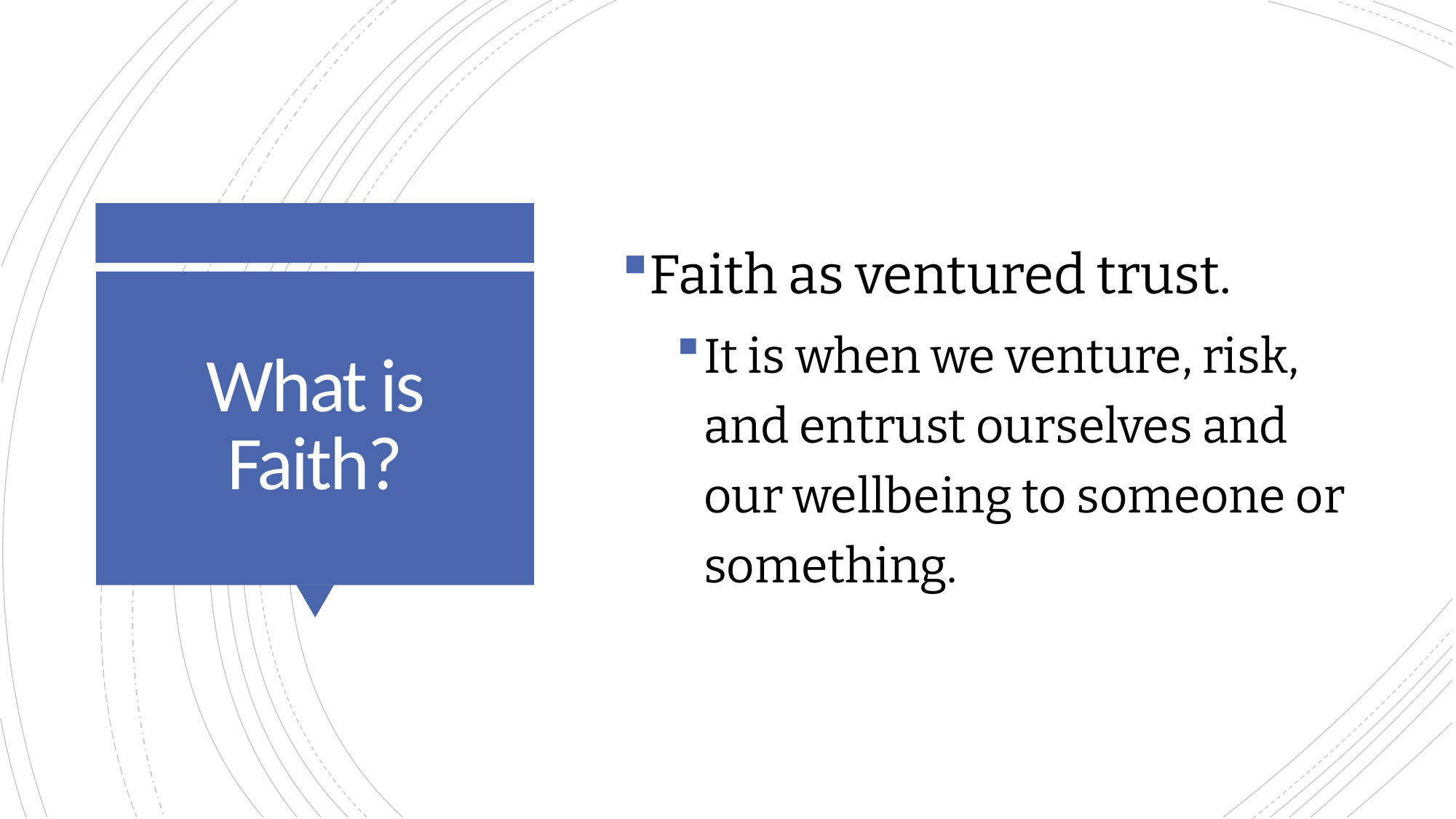

Faith as ventured trust.
It is when we venture, risk, and entrust ourselves and our wellbeing to someone or something.
# What is Faith?